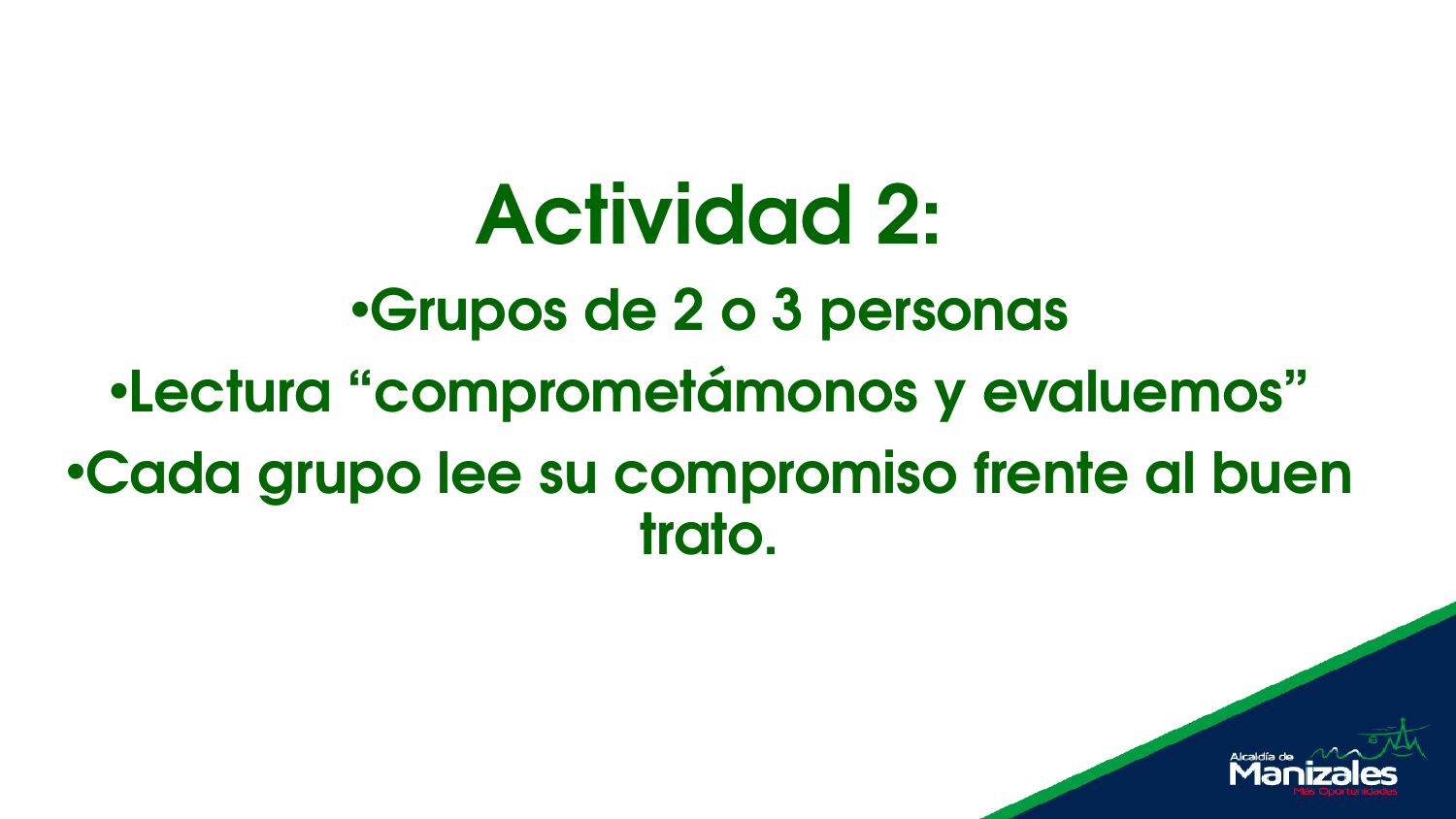

Actividad 2:
Grupos de 2 o 3 personas
Lectura “comprometámonos y evaluemos”
Cada grupo lee su compromiso frente al buen trato.